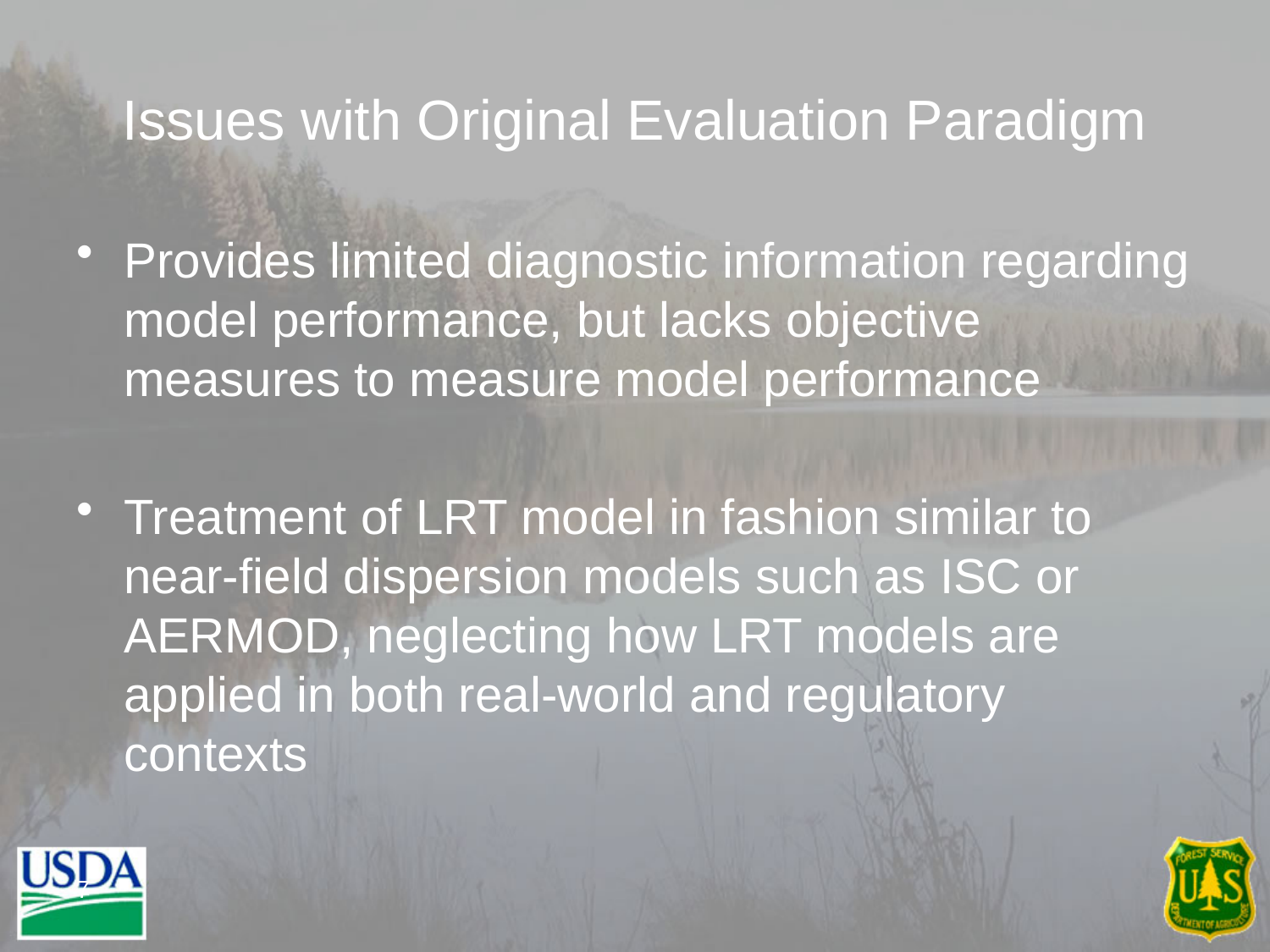

# Issues with Original Evaluation Paradigm
Provides limited diagnostic information regarding model performance, but lacks objective measures to measure model performance

Treatment of LRT model in fashion similar to near-field dispersion models such as ISC or AERMOD, neglecting how LRT models are applied in both real-world and regulatory contexts
7